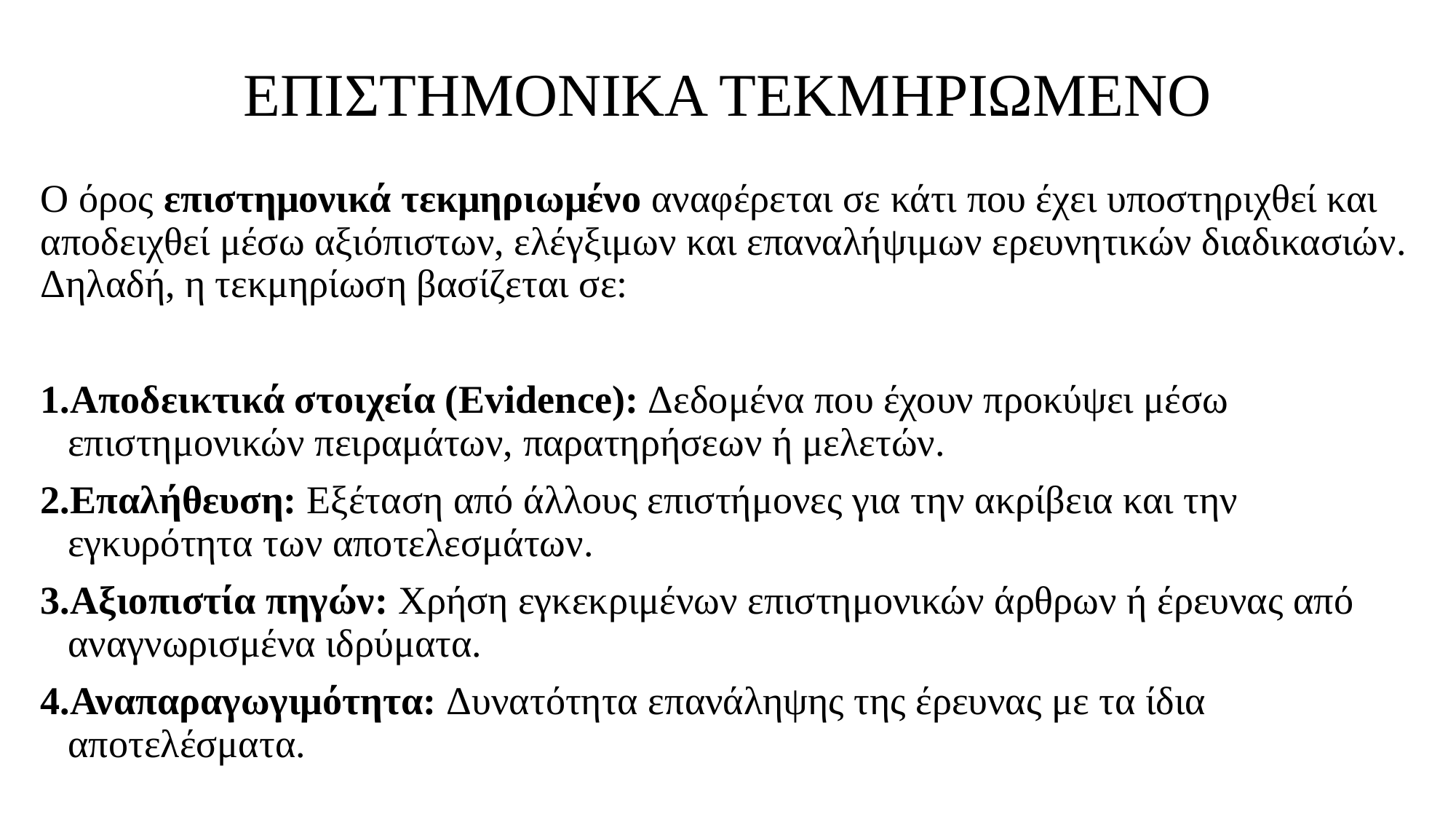

# ΕΠΙΣΤΗΜΟΝΙΚΑ ΤΕΚΜΗΡΙΩΜΕΝΟ
Ο όρος επιστημονικά τεκμηριωμένο αναφέρεται σε κάτι που έχει υποστηριχθεί και αποδειχθεί μέσω αξιόπιστων, ελέγξιμων και επαναλήψιμων ερευνητικών διαδικασιών. Δηλαδή, η τεκμηρίωση βασίζεται σε:

Αποδεικτικά στοιχεία (Evidence): Δεδομένα που έχουν προκύψει μέσω επιστημονικών πειραμάτων, παρατηρήσεων ή μελετών.
Επαλήθευση: Εξέταση από άλλους επιστήμονες για την ακρίβεια και την εγκυρότητα των αποτελεσμάτων.
Αξιοπιστία πηγών: Χρήση εγκεκριμένων επιστημονικών άρθρων ή έρευνας από αναγνωρισμένα ιδρύματα.
Αναπαραγωγιμότητα: Δυνατότητα επανάληψης της έρευνας με τα ίδια αποτελέσματα.